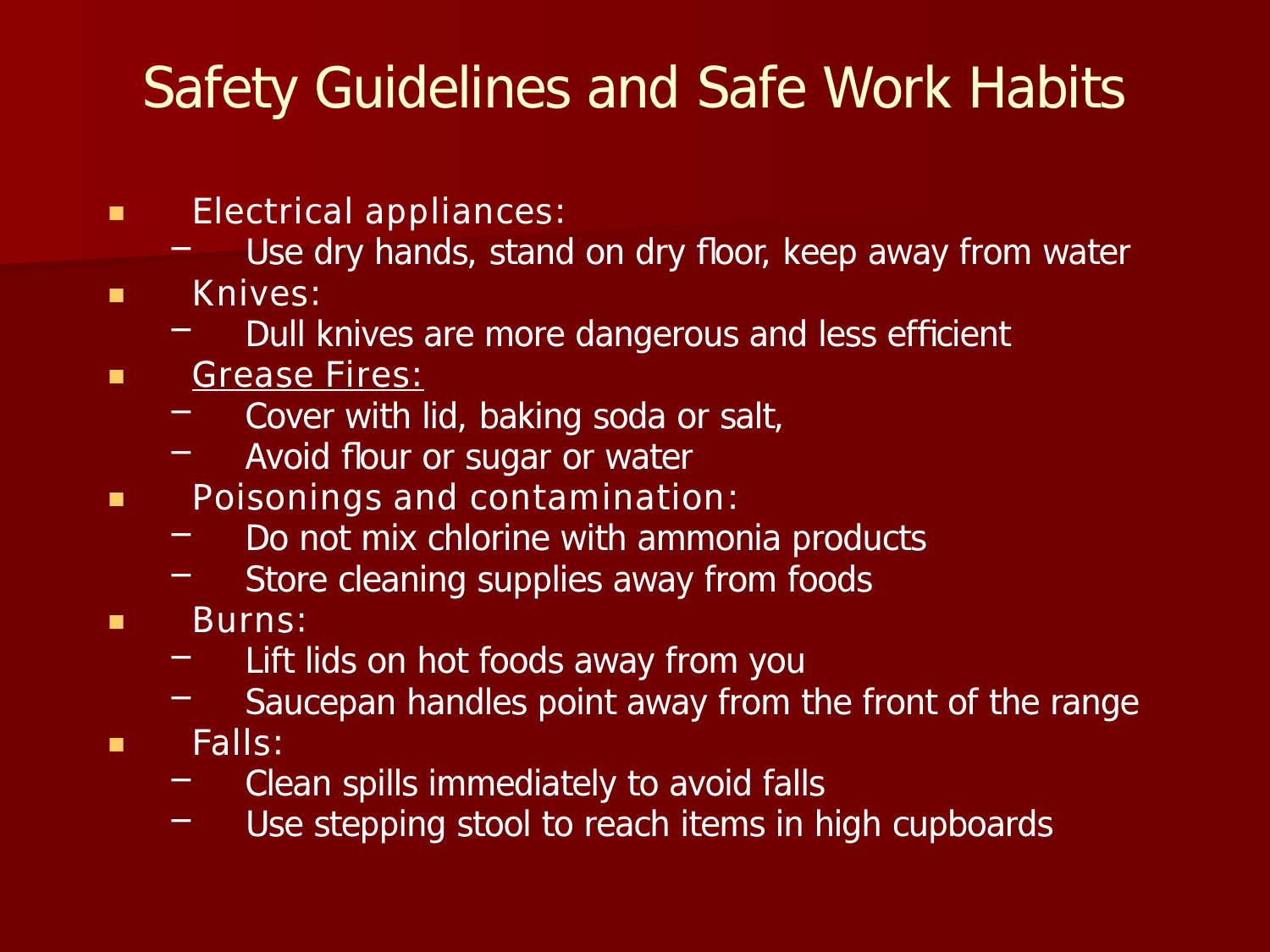

# Safety Guidelines and Safe Work Habits
Electrical appliances:
Use dry hands, stand on dry floor, keep away from water
Knives:
Dull knives are more dangerous and less efficient
Grease Fires:
Cover with lid, baking soda or salt,
Avoid flour or sugar or water
Poisonings and contamination:
Do not mix chlorine with ammonia products
Store cleaning supplies away from foods
Burns:
Lift lids on hot foods away from you
Saucepan handles point away from the front of the range
Falls:
Clean spills immediately to avoid falls
Use stepping stool to reach items in high cupboards